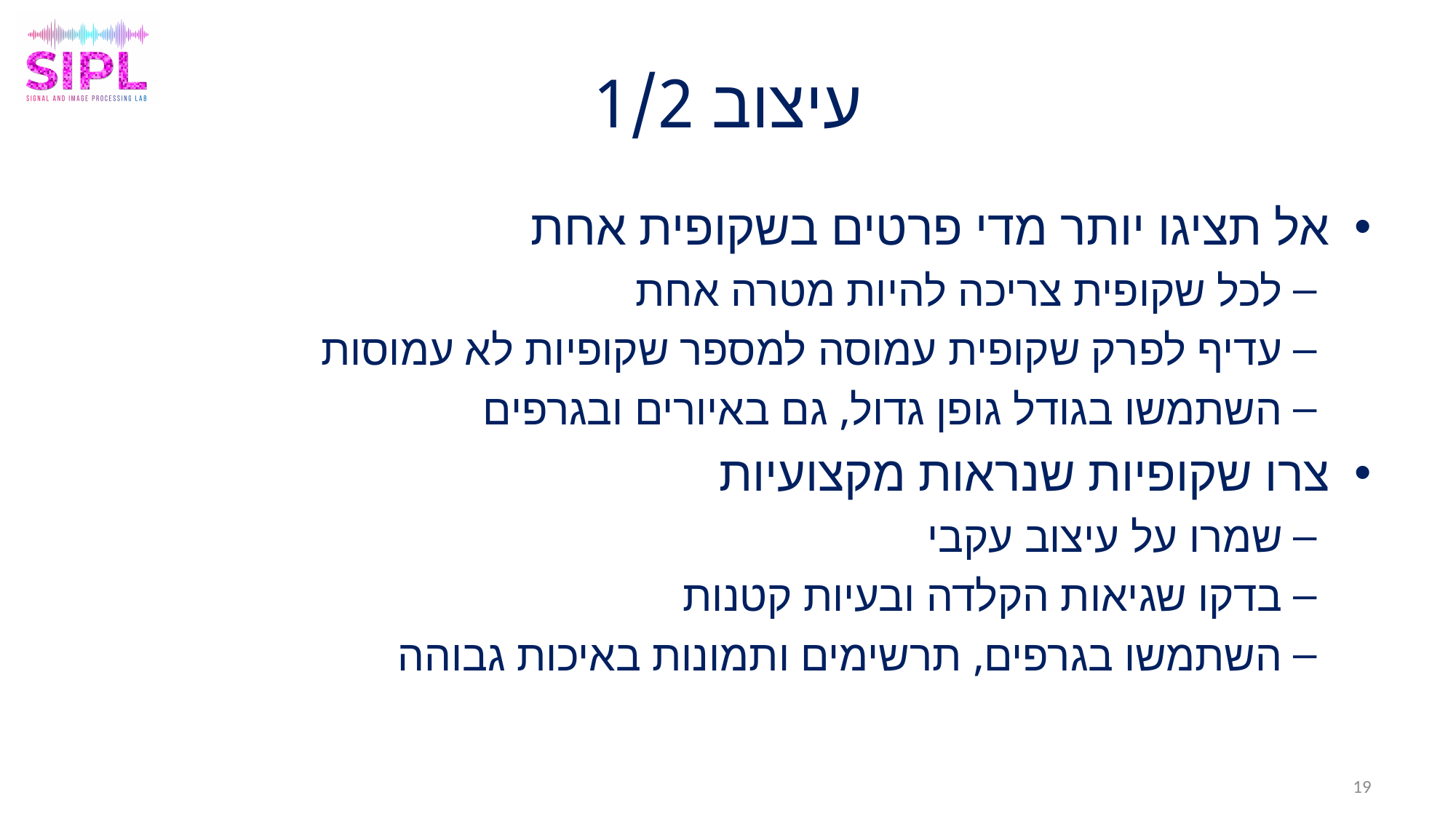

# עיצוב 1/2
אל תציגו יותר מדי פרטים בשקופית אחת
לכל שקופית צריכה להיות מטרה אחת
עדיף לפרק שקופית עמוסה למספר שקופיות לא עמוסות
השתמשו בגודל גופן גדול, גם באיורים ובגרפים
צרו שקופיות שנראות מקצועיות
שמרו על עיצוב עקבי
בדקו שגיאות הקלדה ובעיות קטנות
השתמשו בגרפים, תרשימים ותמונות באיכות גבוהה

19